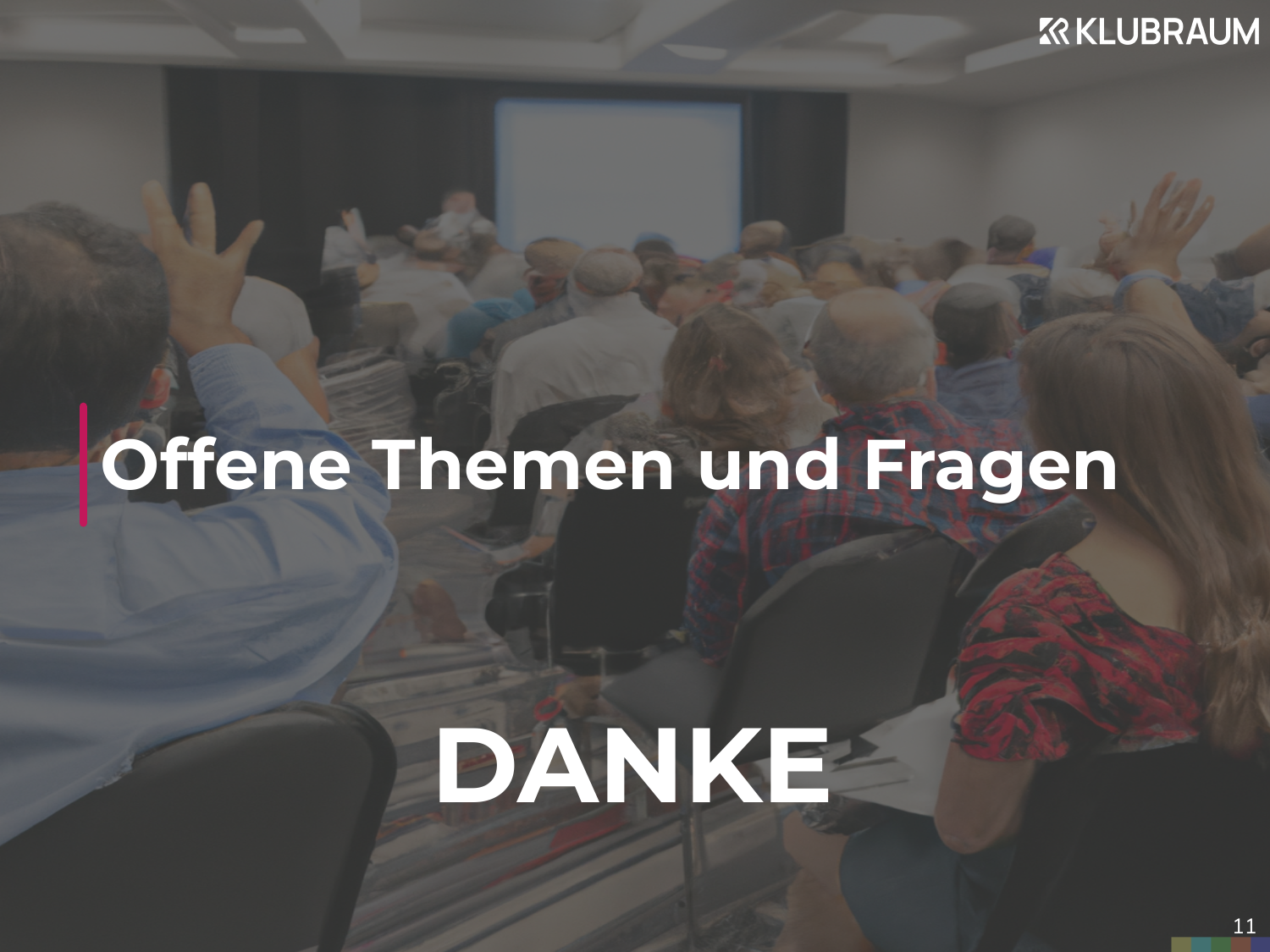

# Offene Themen und Fragen
DANKE
11